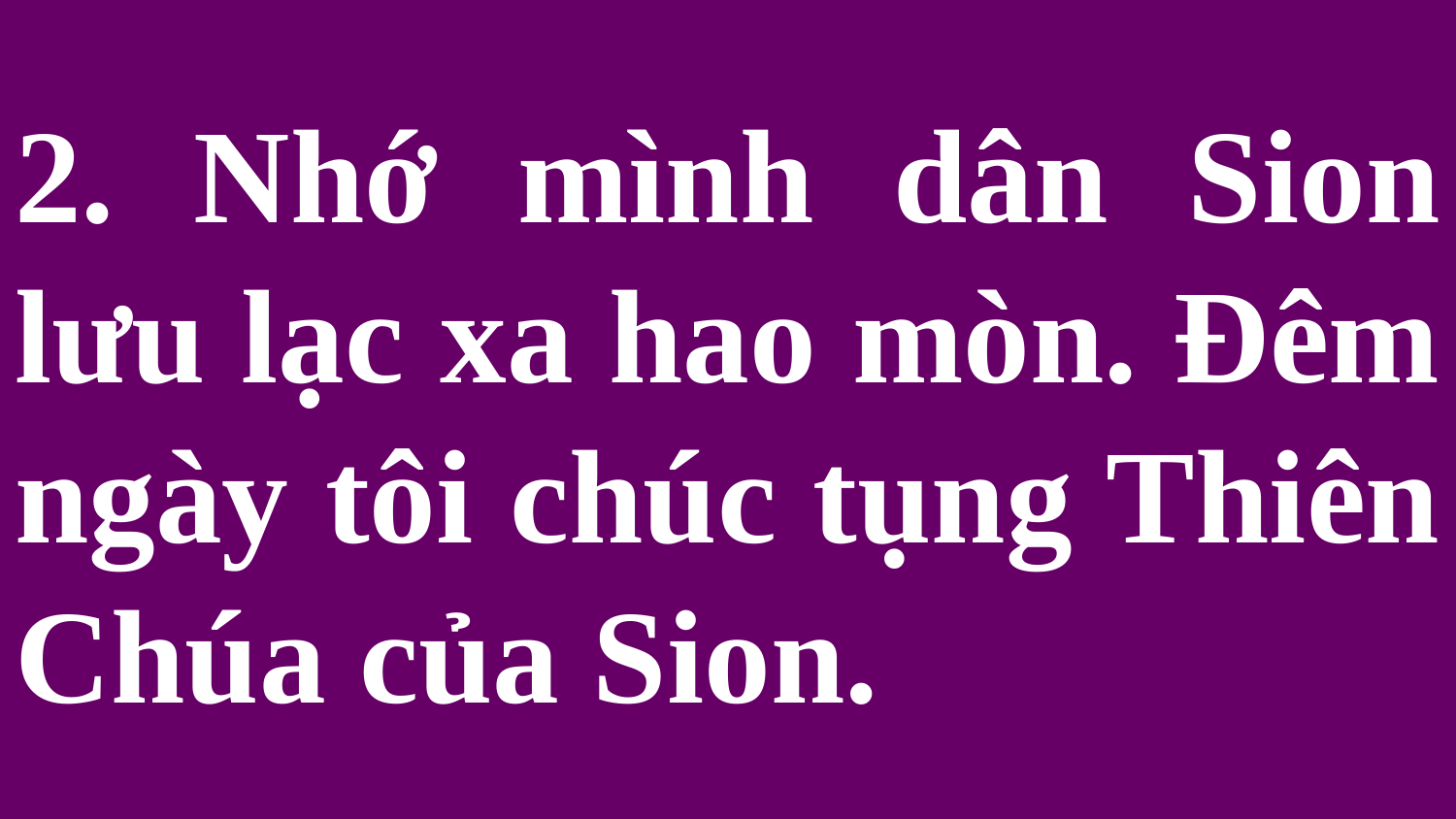

# 2. Nhớ mình dân Sion lưu lạc xa hao mòn. Ðêm ngày tôi chúc tụng Thiên Chúa của Sion.